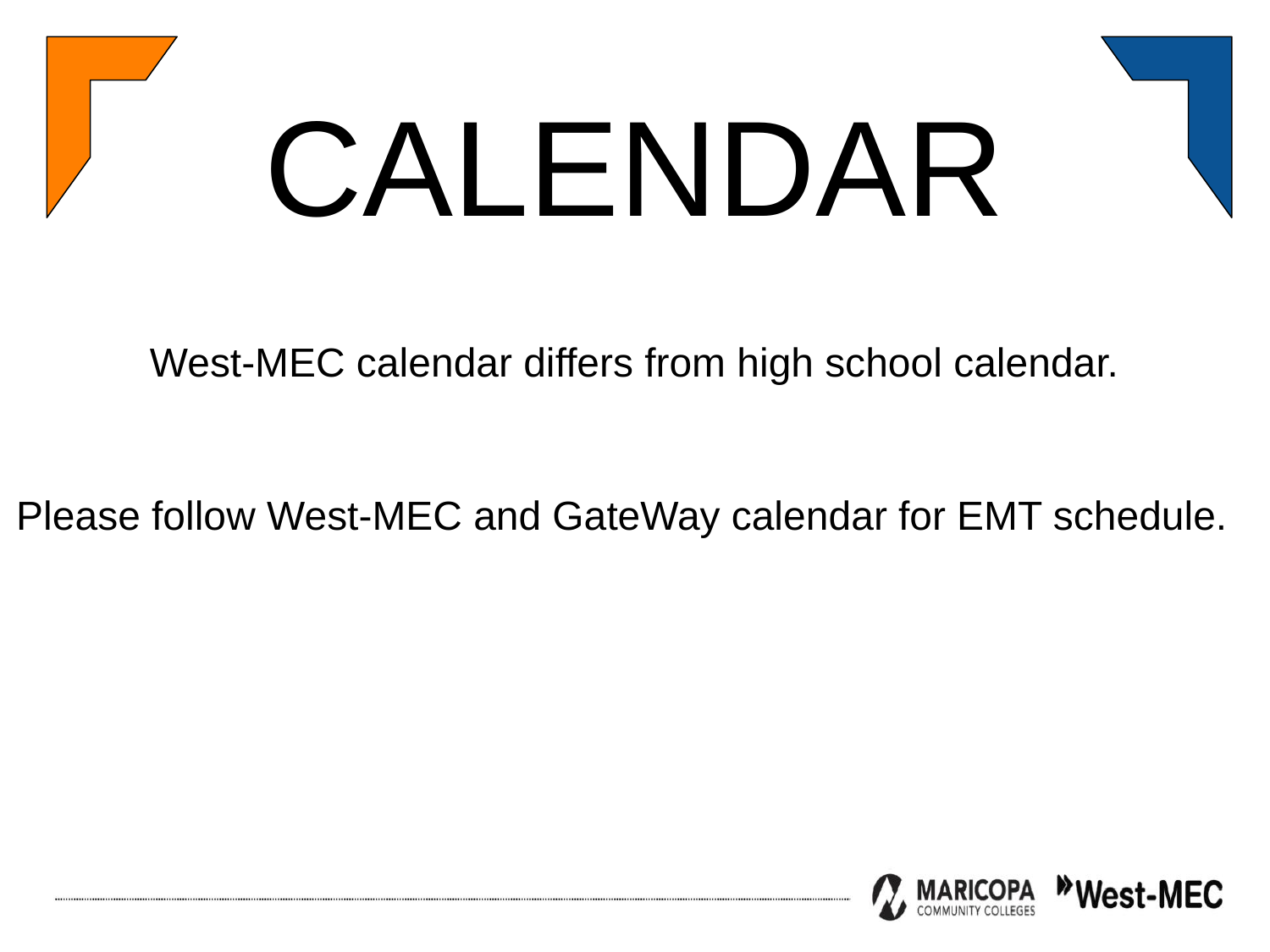

CALENDAR
West-MEC calendar differs from high school calendar.

Please follow West-MEC and GateWay calendar for EMT schedule.